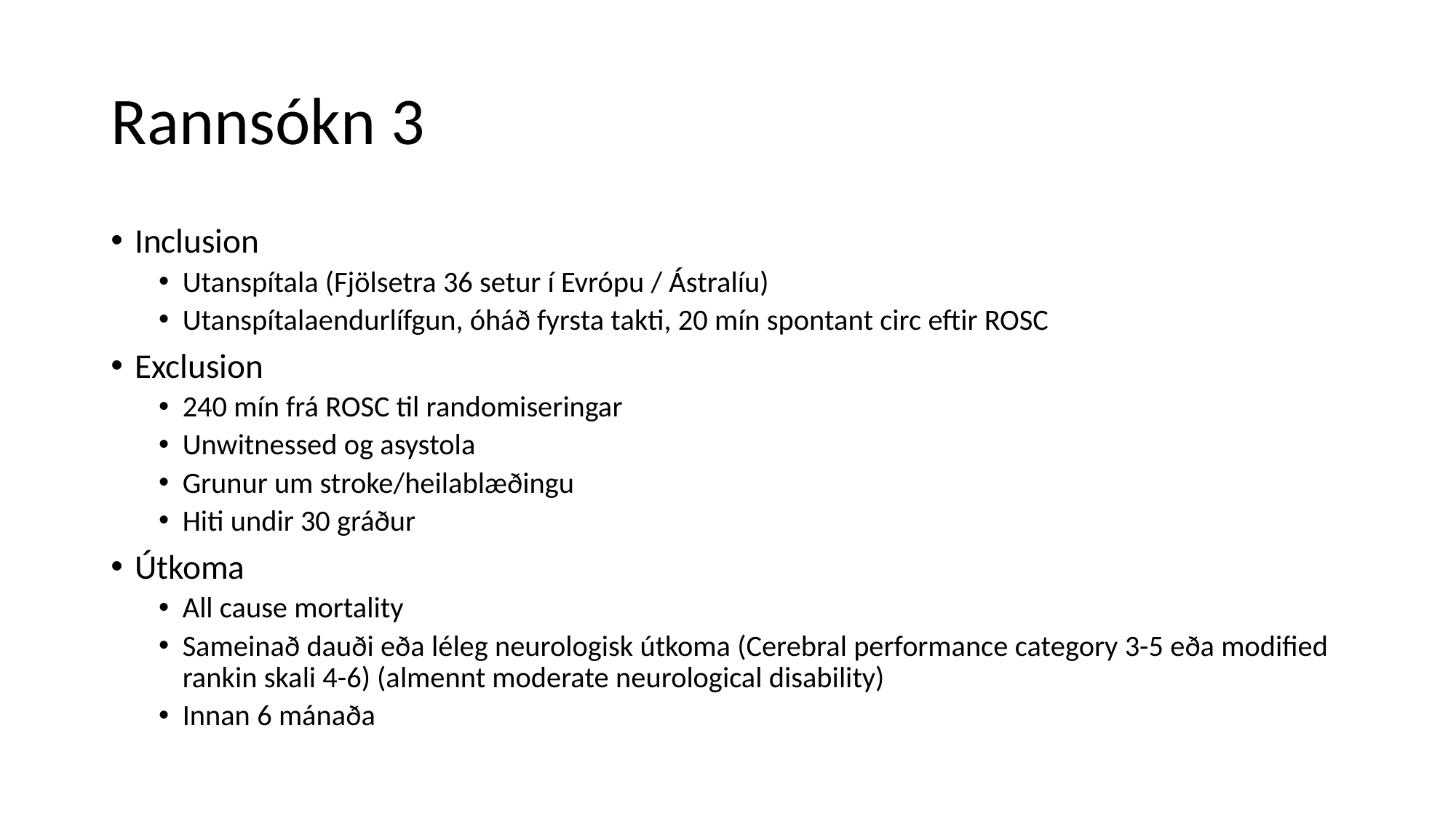

# Rannsókn 3
Inclusion
Utanspítala (Fjölsetra 36 setur í Evrópu / Ástralíu)
Utanspítalaendurlífgun, óháð fyrsta takti, 20 mín spontant circ eftir ROSC
Exclusion
240 mín frá ROSC til randomiseringar
Unwitnessed og asystola
Grunur um stroke/heilablæðingu
Hiti undir 30 gráður
Útkoma
All cause mortality
Sameinað dauði eða léleg neurologisk útkoma (Cerebral performance category 3-5 eða modified rankin skali 4-6) (almennt moderate neurological disability)
Innan 6 mánaða